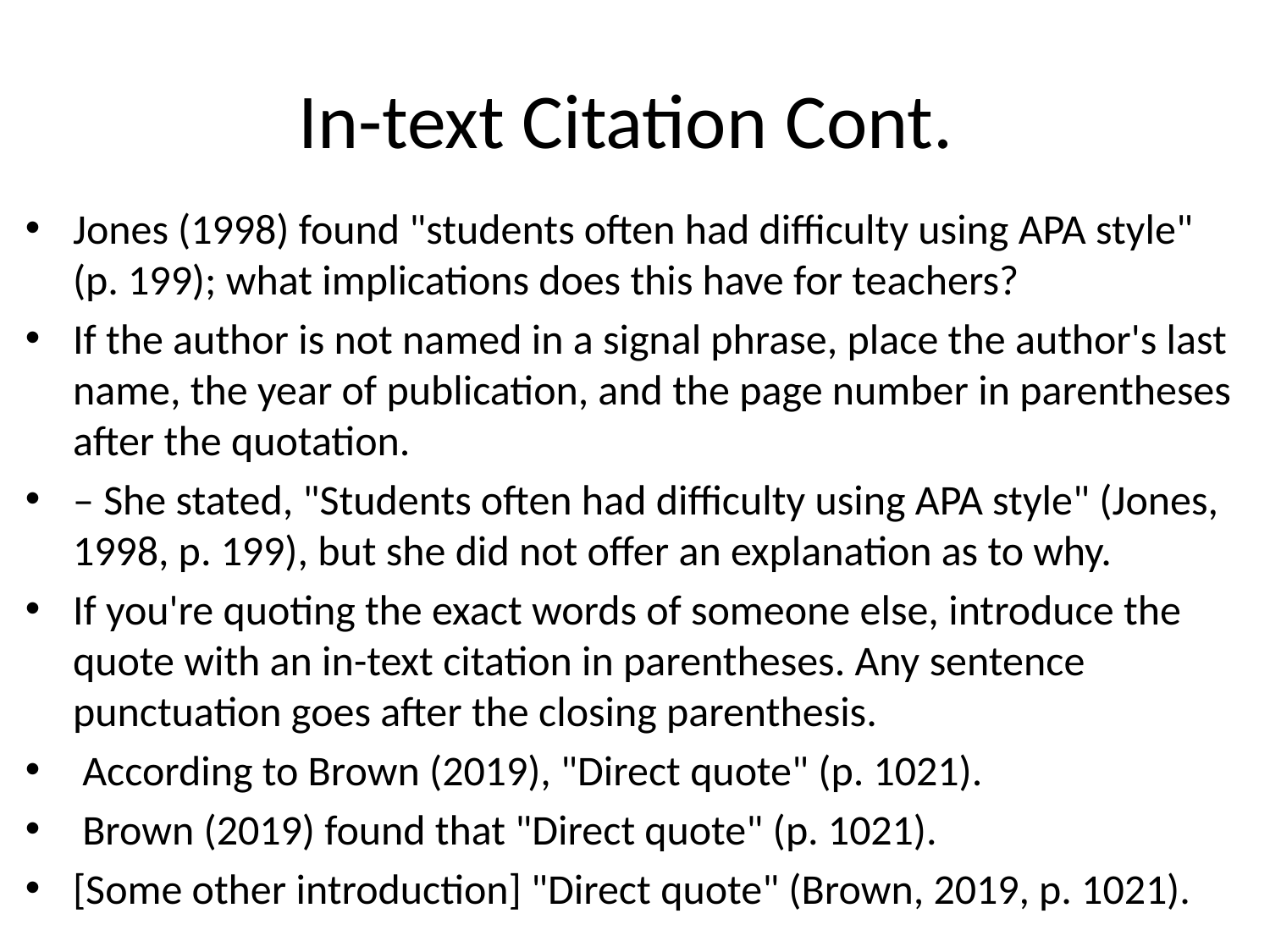

# In-text Citation Cont.
Jones (1998) found "students often had difficulty using APA style" (p. 199); what implications does this have for teachers?
If the author is not named in a signal phrase, place the author's last name, the year of publication, and the page number in parentheses after the quotation.
– She stated, "Students often had difficulty using APA style" (Jones, 1998, p. 199), but she did not offer an explanation as to why.
If you're quoting the exact words of someone else, introduce the quote with an in-text citation in parentheses. Any sentence punctuation goes after the closing parenthesis.
 According to Brown (2019), "Direct quote" (p. 1021).
 Brown (2019) found that "Direct quote" (p. 1021).
[Some other introduction] "Direct quote" (Brown, 2019, p. 1021).